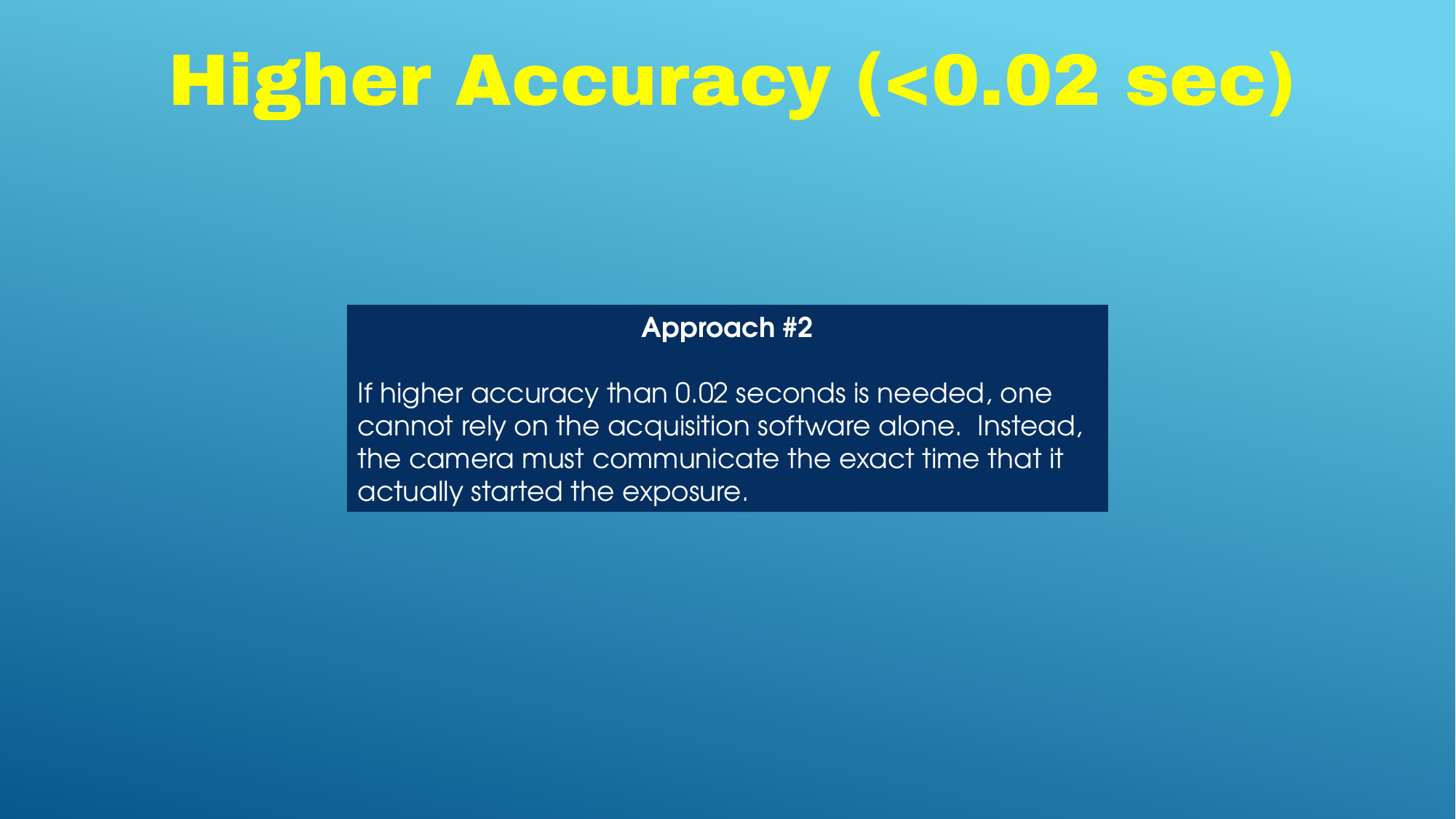

Higher Accuracy (<0.02 sec)
Approach #2

If higher accuracy than 0.02 seconds is needed, one cannot rely on the acquisition software alone.  Instead, the camera must communicate the exact time that it actually started the exposure.